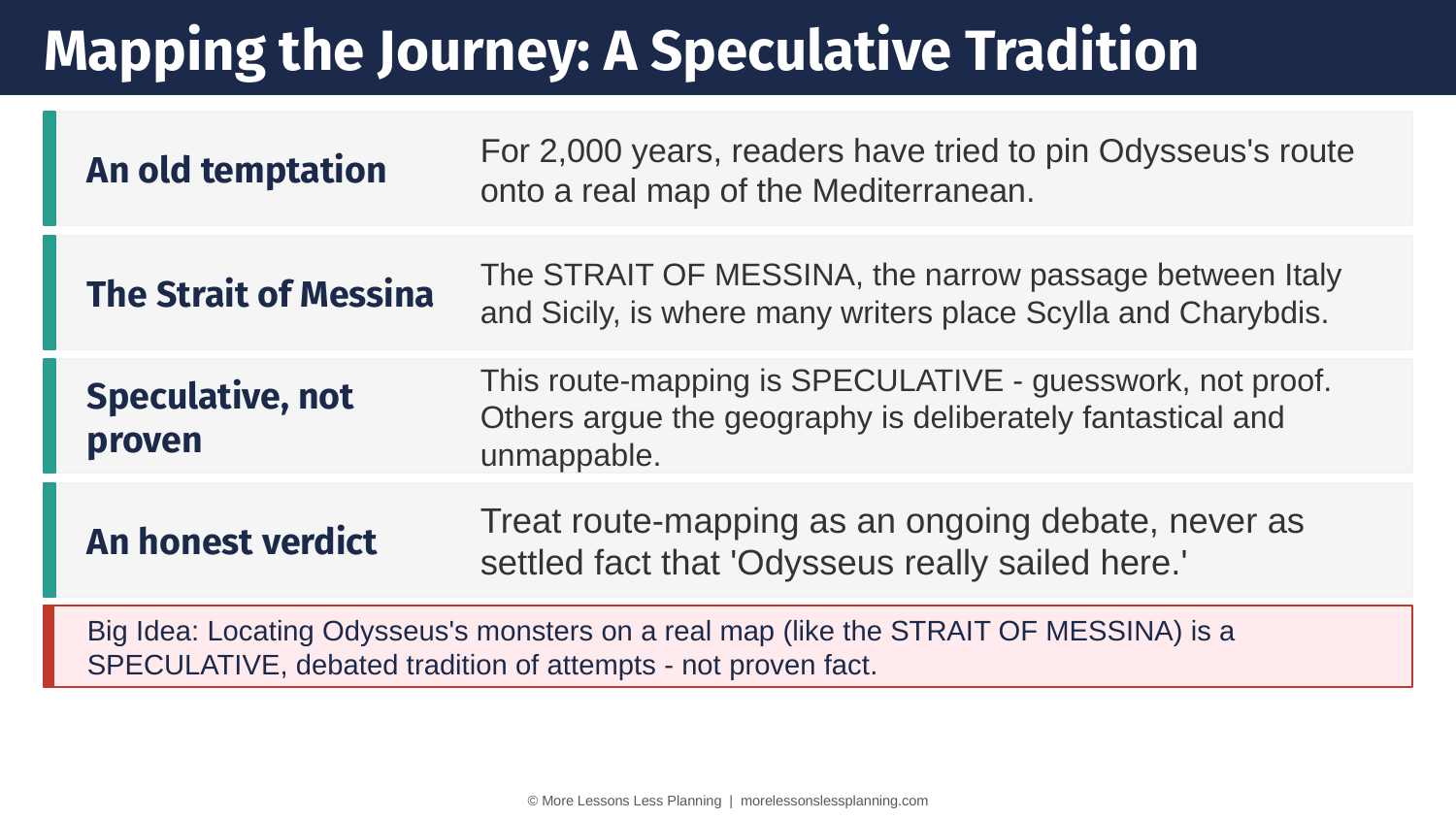

Mapping the Journey: A Speculative Tradition

An old temptation
For 2,000 years, readers have tried to pin Odysseus's route onto a real map of the Mediterranean.

The Strait of Messina
The STRAIT OF MESSINA, the narrow passage between Italy and Sicily, is where many writers place Scylla and Charybdis.

Speculative, not proven
This route-mapping is SPECULATIVE - guesswork, not proof. Others argue the geography is deliberately fantastical and unmappable.

An honest verdict
Treat route-mapping as an ongoing debate, never as settled fact that 'Odysseus really sailed here.'

Big Idea: Locating Odysseus's monsters on a real map (like the STRAIT OF MESSINA) is a SPECULATIVE, debated tradition of attempts - not proven fact.
© More Lessons Less Planning  |  morelessonslessplanning.com